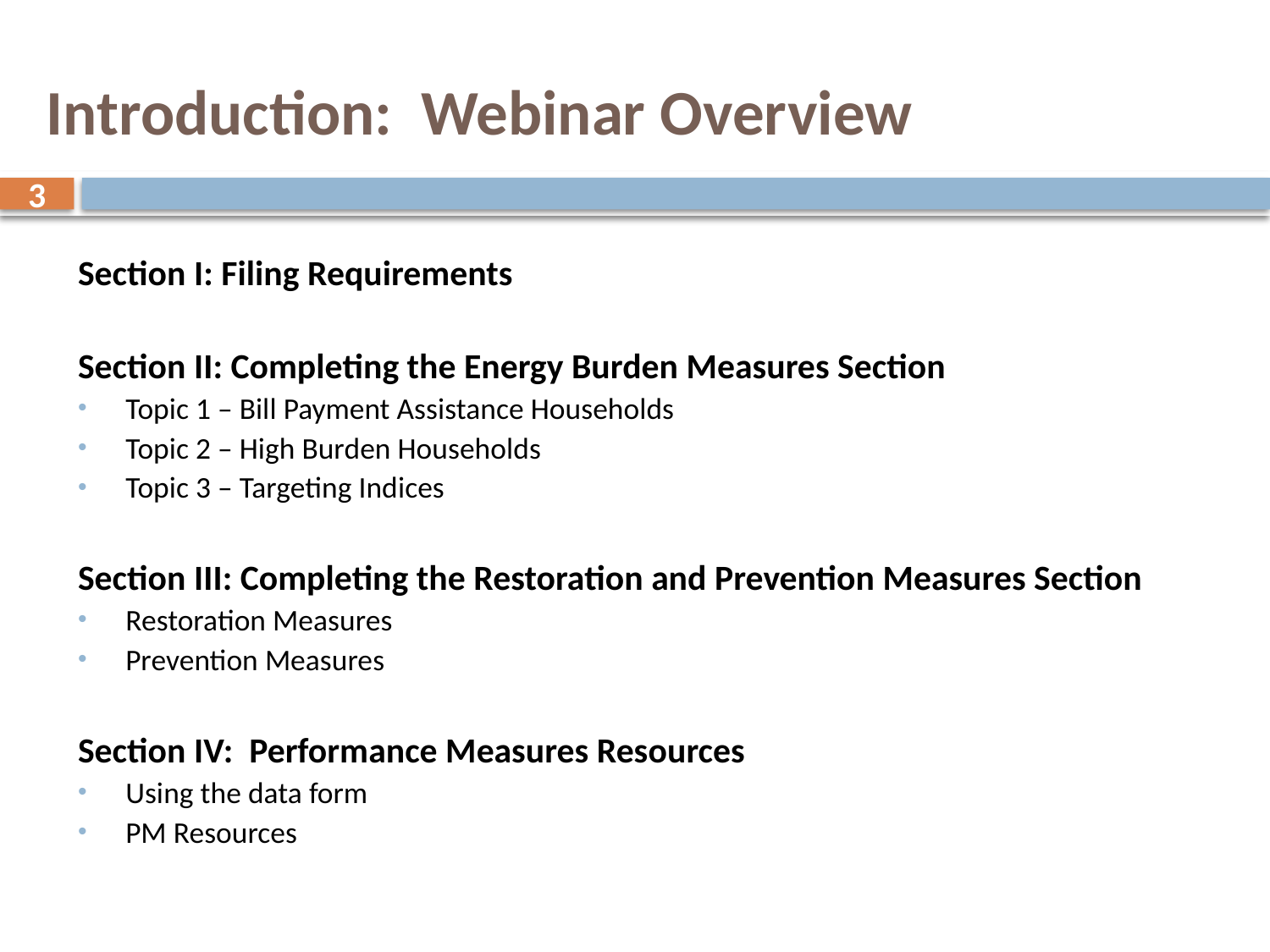

# Introduction:  Webinar Overview
3
Section I: Filing Requirements

Section II: Completing the Energy Burden Measures Section
Topic 1 – Bill Payment Assistance Households
Topic 2 – High Burden Households
Topic 3 – Targeting Indices

Section III: Completing the Restoration and Prevention Measures Section
Restoration Measures
Prevention Measures

Section IV:  Performance Measures Resources
Using the data form
PM Resources